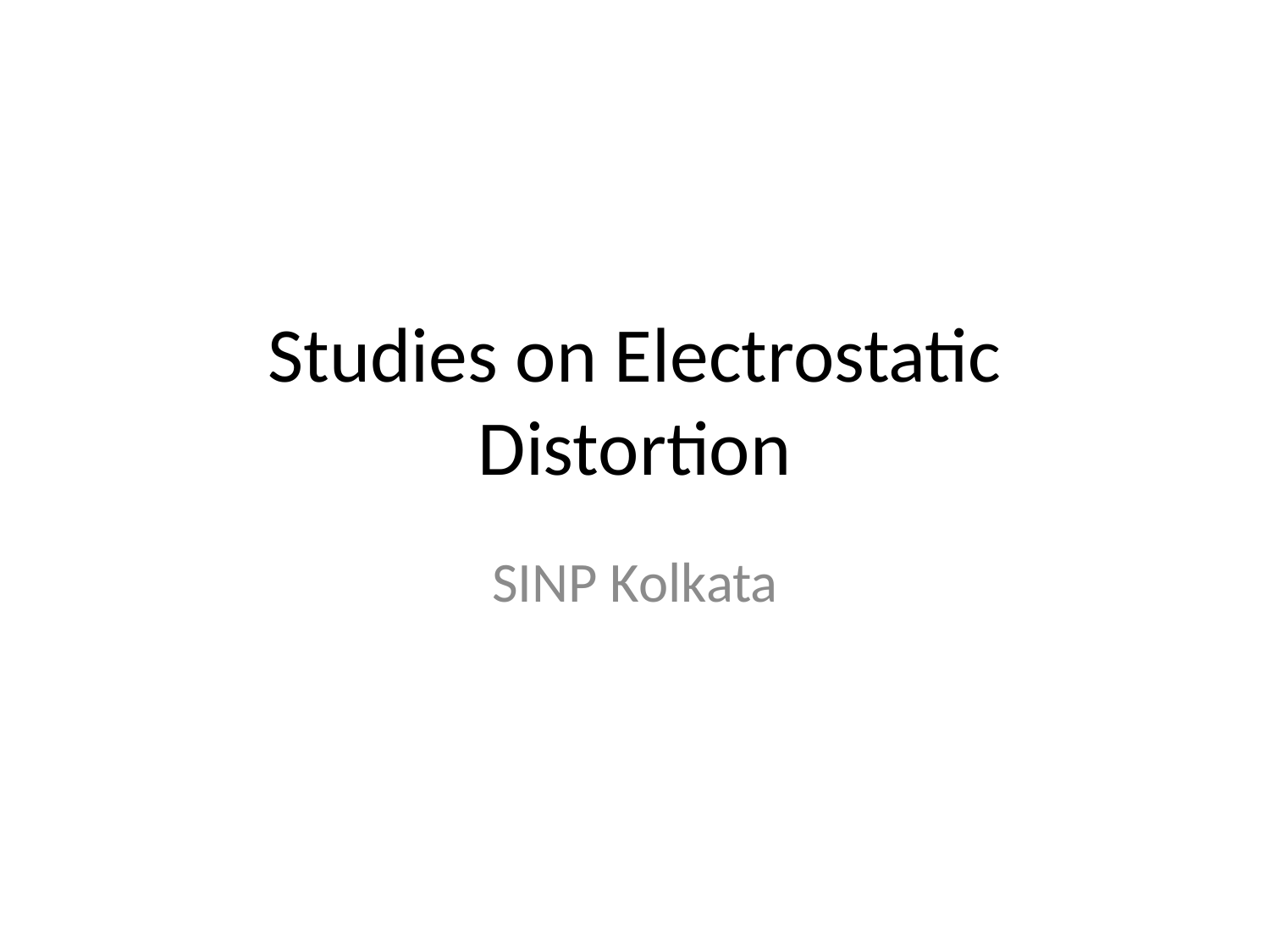

# Studies on Electrostatic Distortion
SINP Kolkata